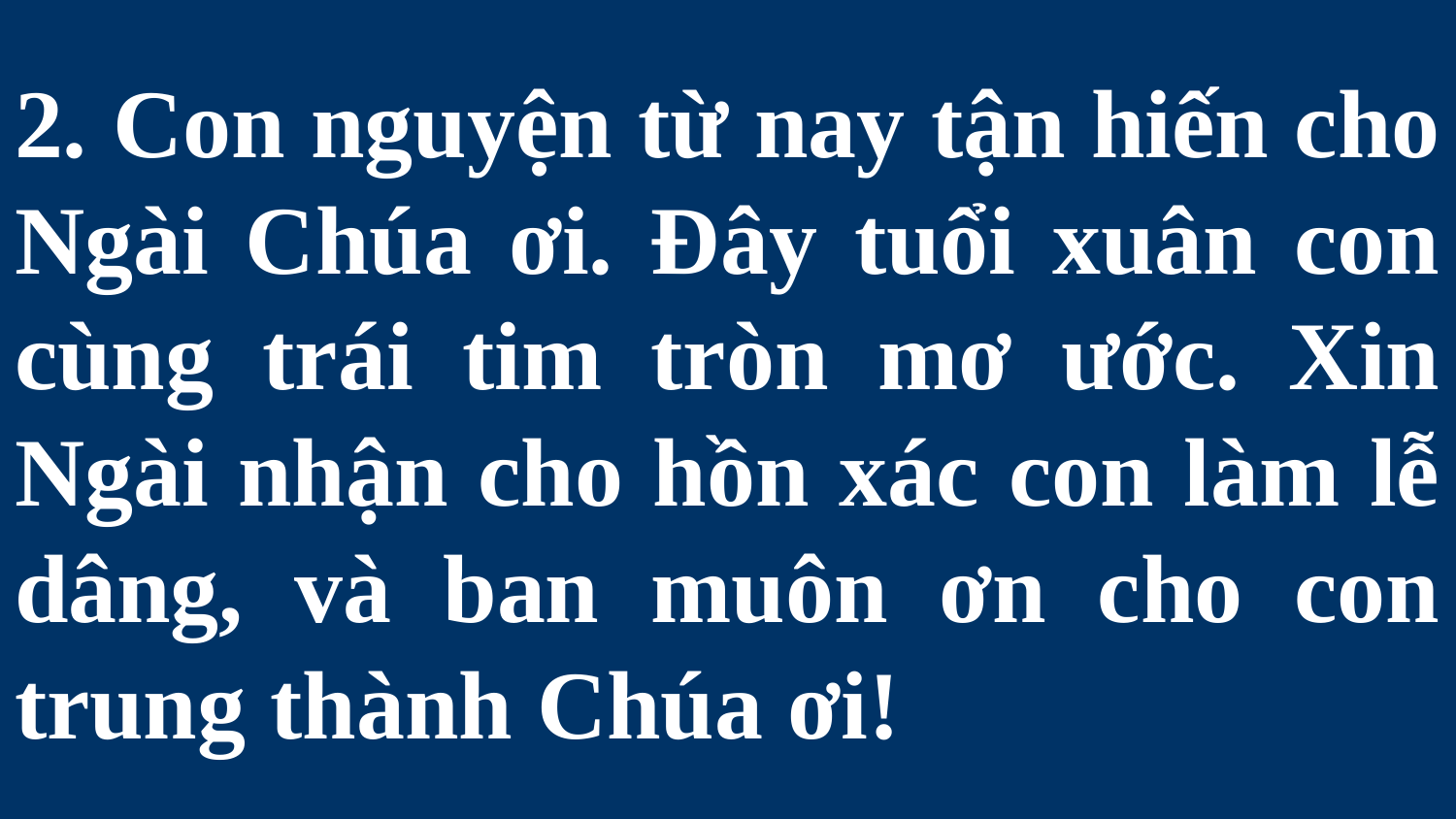

# 2. Con nguyện từ nay tận hiến cho Ngài Chúa ơi. Đây tuổi xuân con cùng trái tim tròn mơ ước. Xin Ngài nhận cho hồn xác con làm lễ dâng, và ban muôn ơn cho con trung thành Chúa ơi!